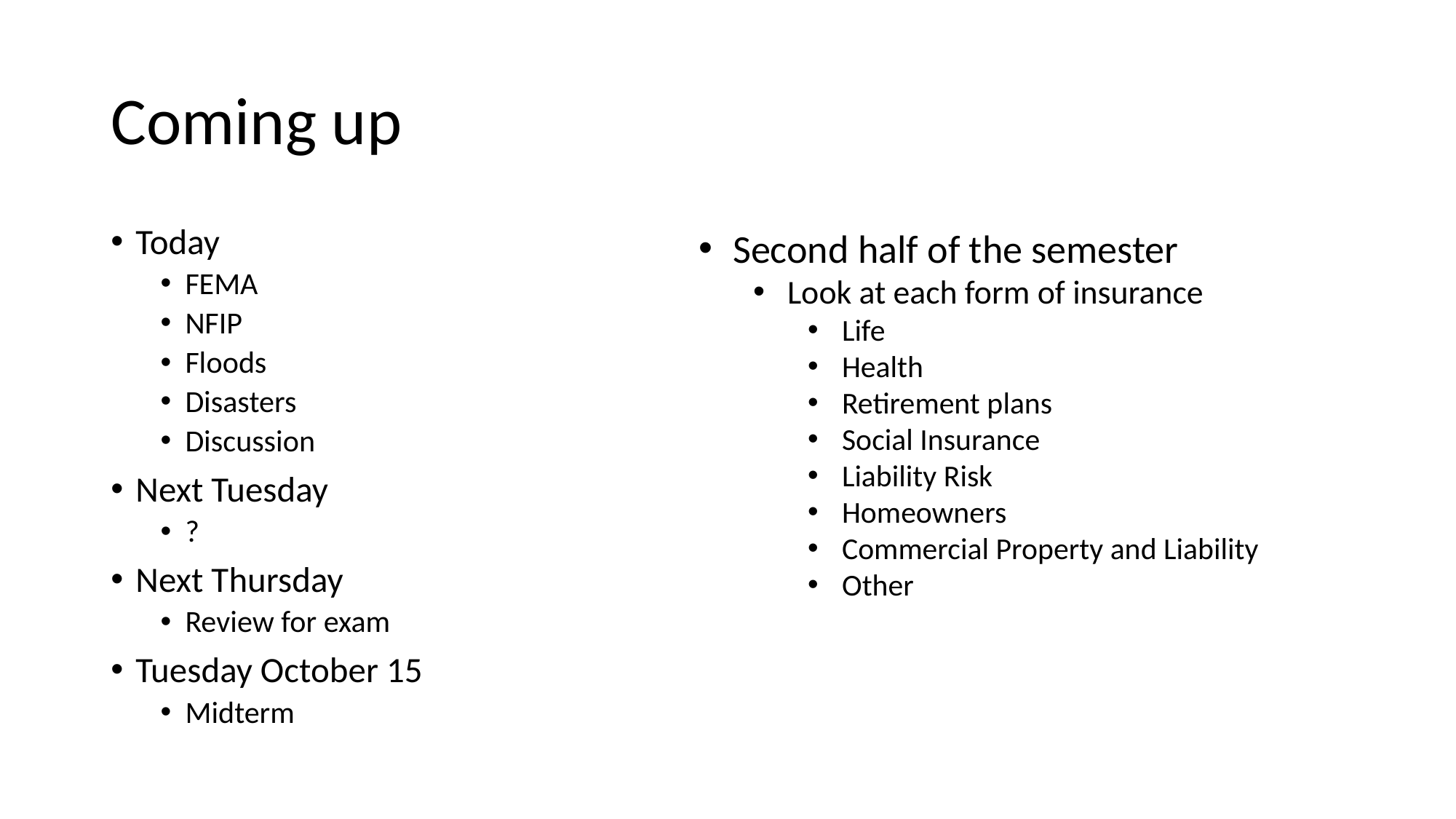

# Coming up
Today
FEMA
NFIP
Floods
Disasters
Discussion
Next Tuesday
?
Next Thursday
Review for exam
Tuesday October 15
Midterm
Second half of the semester
Look at each form of insurance
Life
Health
Retirement plans
Social Insurance
Liability Risk
Homeowners
Commercial Property and Liability
Other